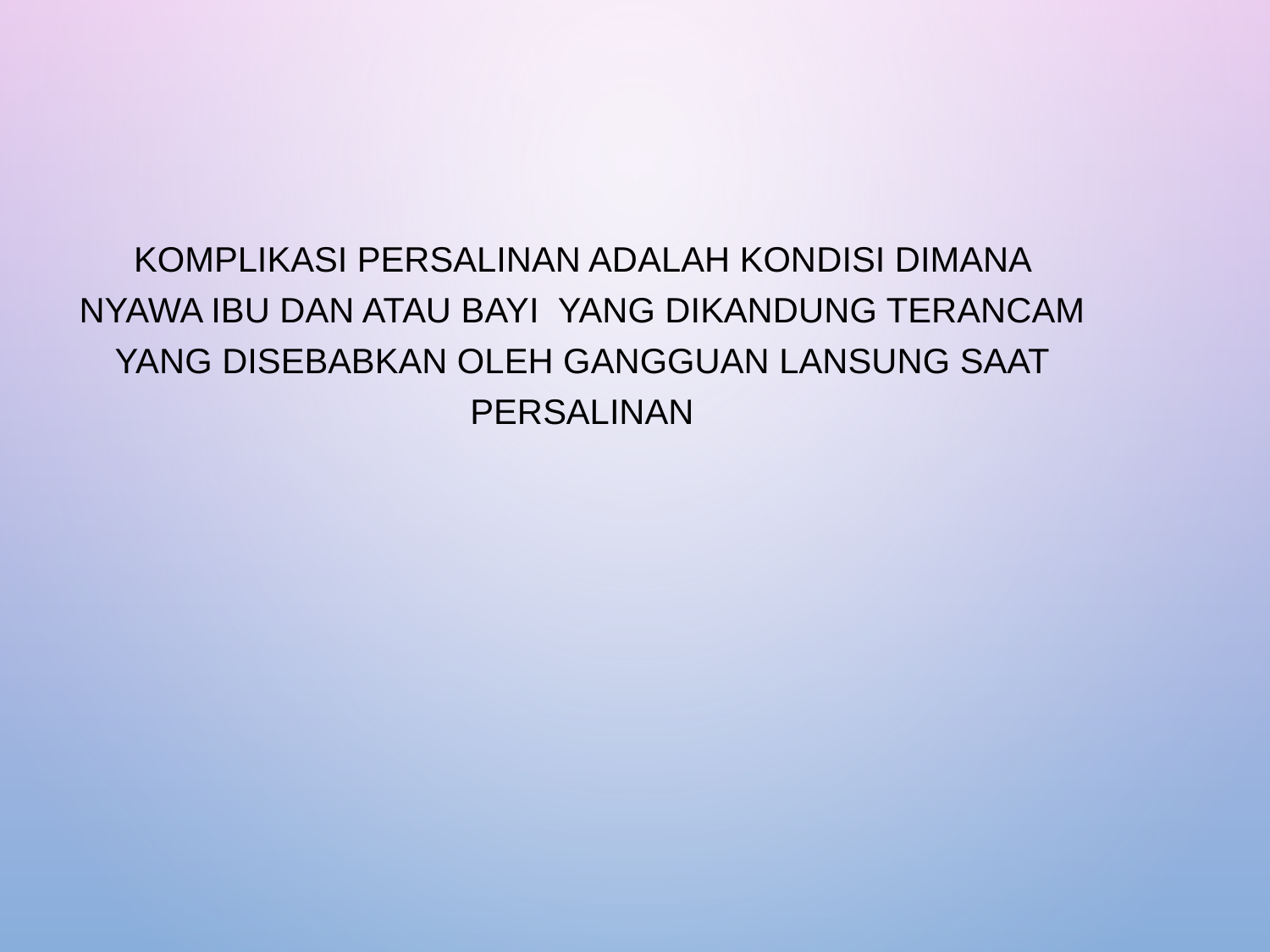

Komplikasi Persalinan adalah kondisi dimana nyawa ibu dan atau bayi  yang dikandung terancam yang disebabkan oleh gangguan lansung saat persalinan